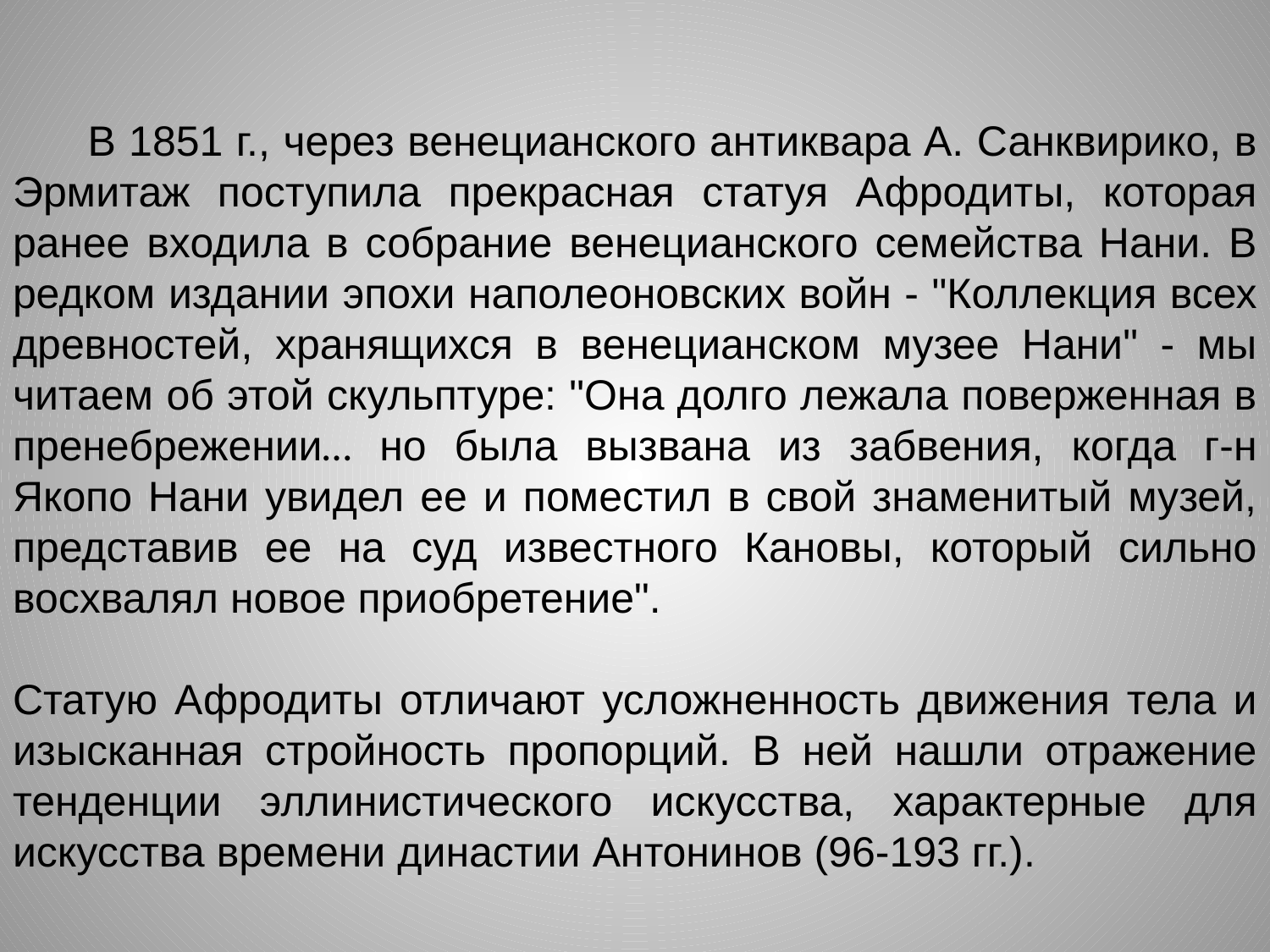

В 1851 г., через венецианского антиквара А. Санквирико, в Эрмитаж поступила прекрасная статуя Афродиты, которая ранее входила в собрание венецианского семейства Нани. В редком издании эпохи наполеоновских войн - "Коллекция всех древностей, хранящихся в венецианском музее Нани" - мы читаем об этой скульптуре: "Она долго лежала поверженная в пренебрежении… но была вызвана из забвения, когда г-н Якопо Нани увидел ее и поместил в свой знаменитый музей, представив ее на суд известного Кановы, который сильно восхвалял новое приобретение".
Статую Афродиты отличают усложненность движения тела и изысканная стройность пропорций. В ней нашли отражение тенденции эллинистического искусства, характерные для искусства времени династии Антонинов (96-193 гг.).